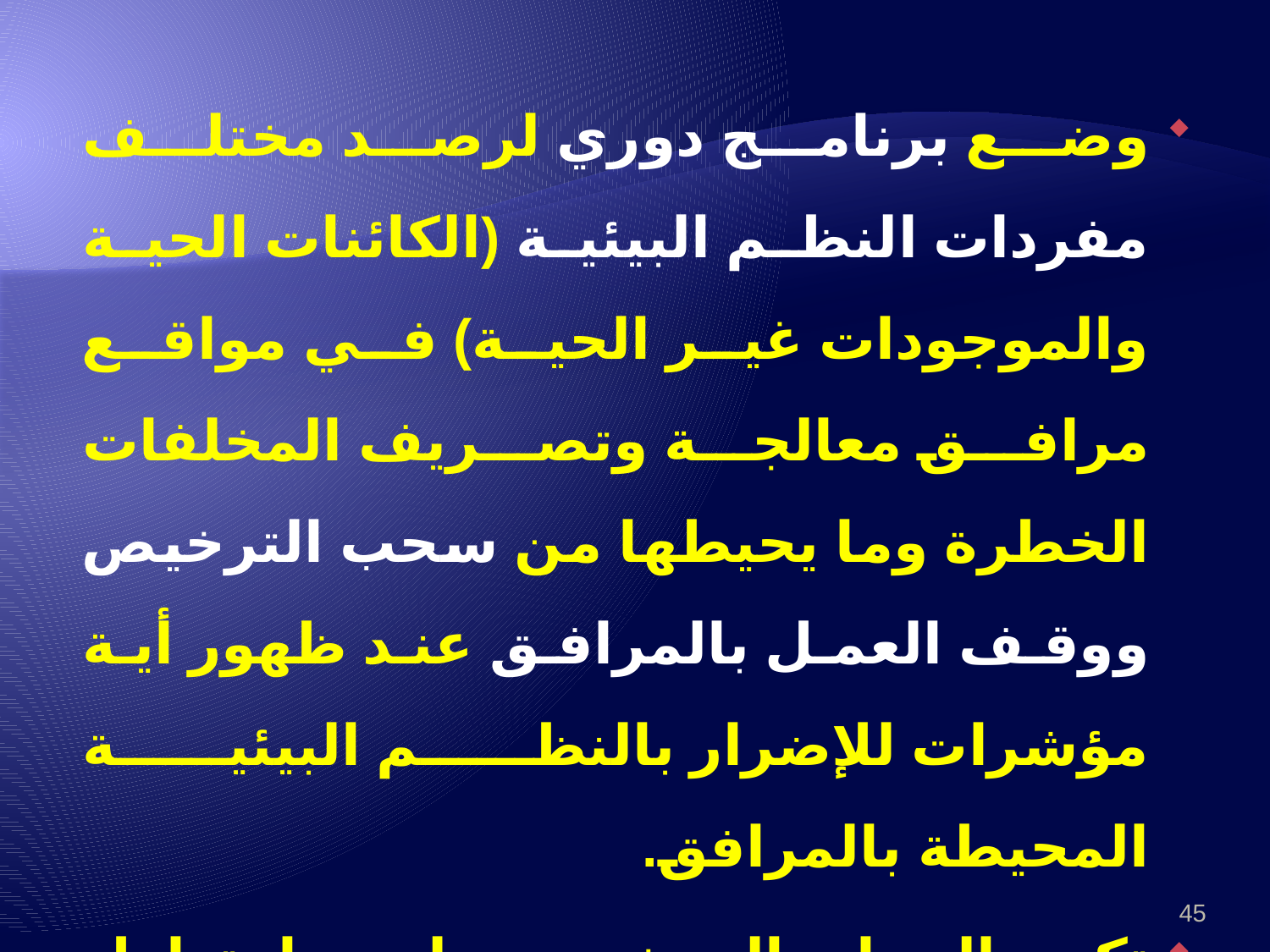

وضع برنامج دوري لرصد مختلف مفردات النظم البيئية (الكائنات الحية والموجودات غير الحية) في مواقع مرافق معالجة وتصريف المخلفات الخطرة وما يحيطها من سحب الترخيص ووقف العمل بالمرافق عند ظهور أية مؤشرات للإضرار بالنظم البيئية المحيطة بالمرافق.
تكون الجهات المرخص لها بتداول وإدارة المواد والمخلفات الخطرة مسئولة عن الأضرار التي تلحق بالغير.
45